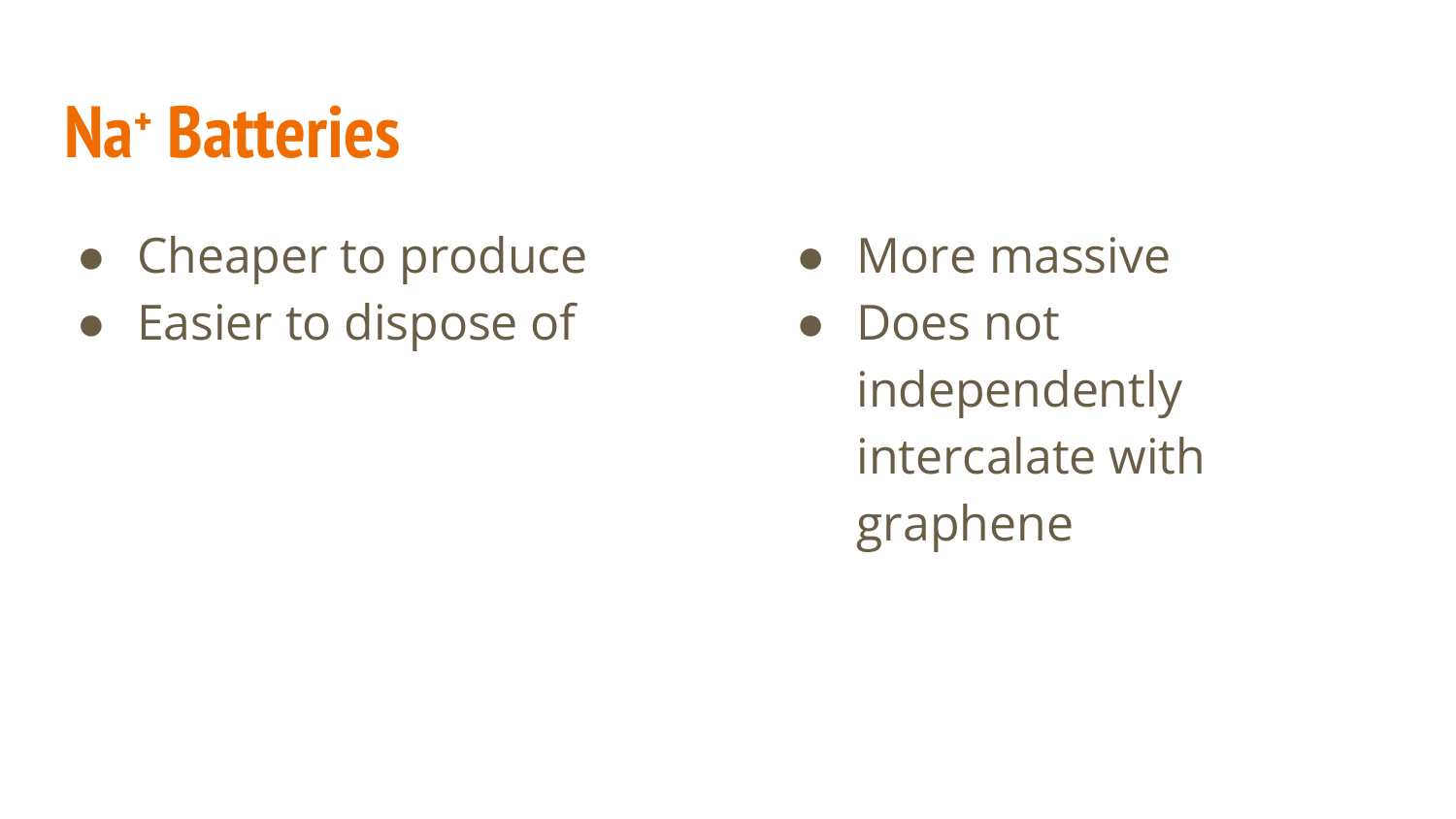

# Na+ Batteries
Cheaper to produce
Easier to dispose of
More massive
Does not independently intercalate with graphene